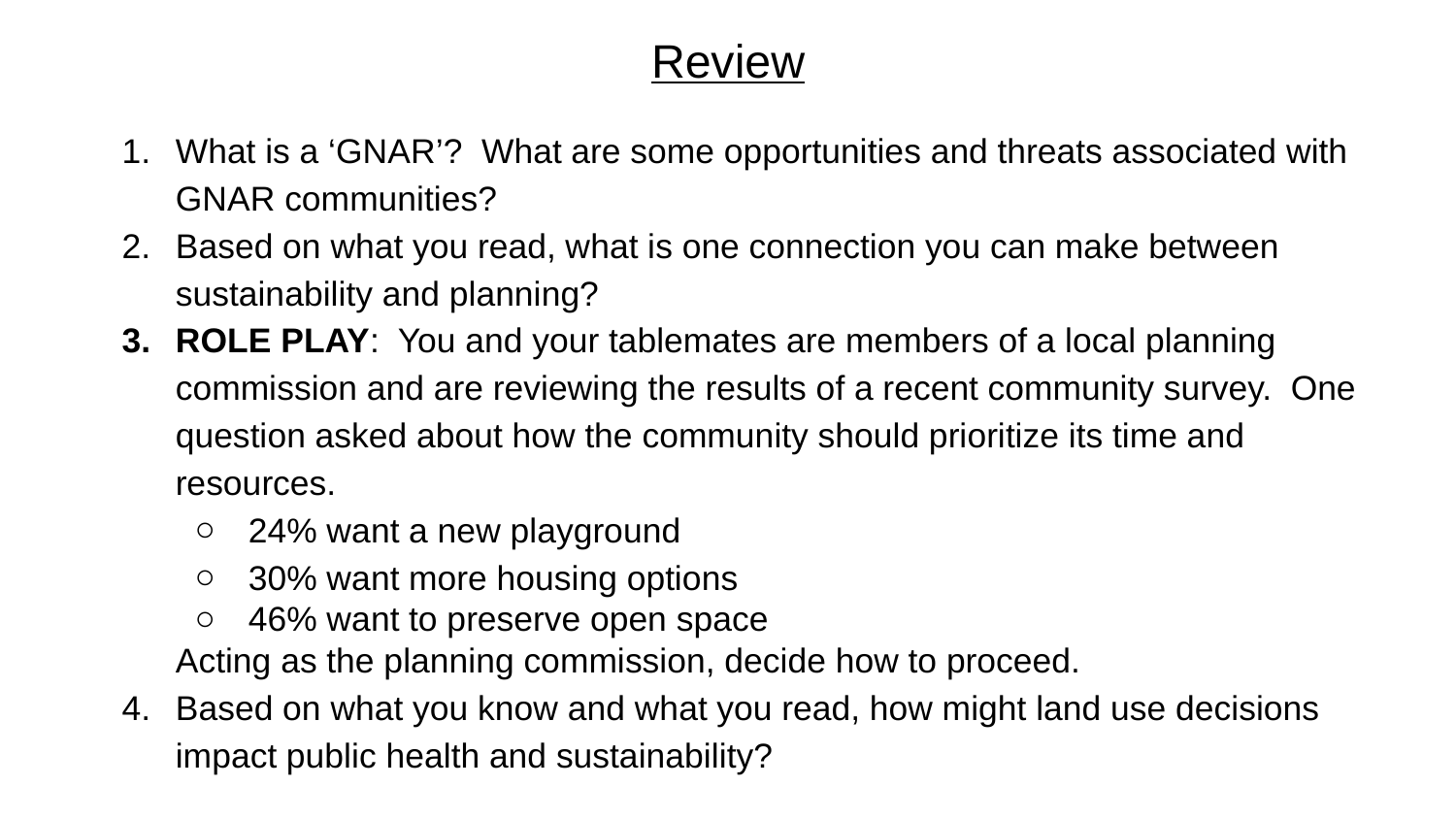

# Review

What is a ‘GNAR’?  What are some opportunities and threats associated with GNAR communities?
Based on what you read, what is one connection you can make between sustainability and planning?
ROLE PLAY:  You and your tablemates are members of a local planning commission and are reviewing the results of a recent community survey.  One question asked about how the community should prioritize its time and resources.
24% want a new playground
30% want more housing options
46% want to preserve open space
Acting as the planning commission, decide how to proceed.
Based on what you know and what you read, how might land use decisions impact public health and sustainability?